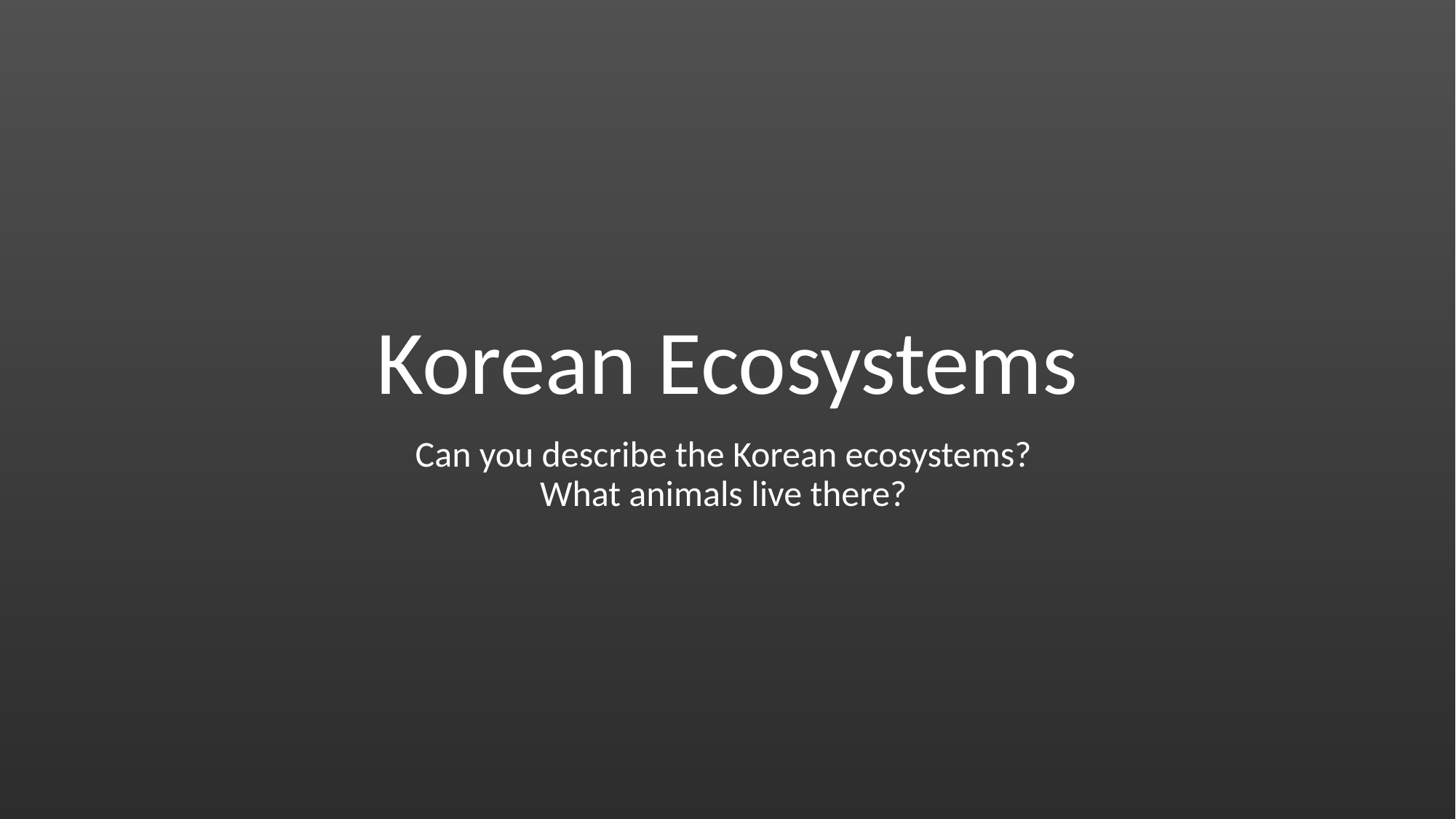

# Korean Ecosystems
Can you describe the Korean ecosystems?
What animals live there?